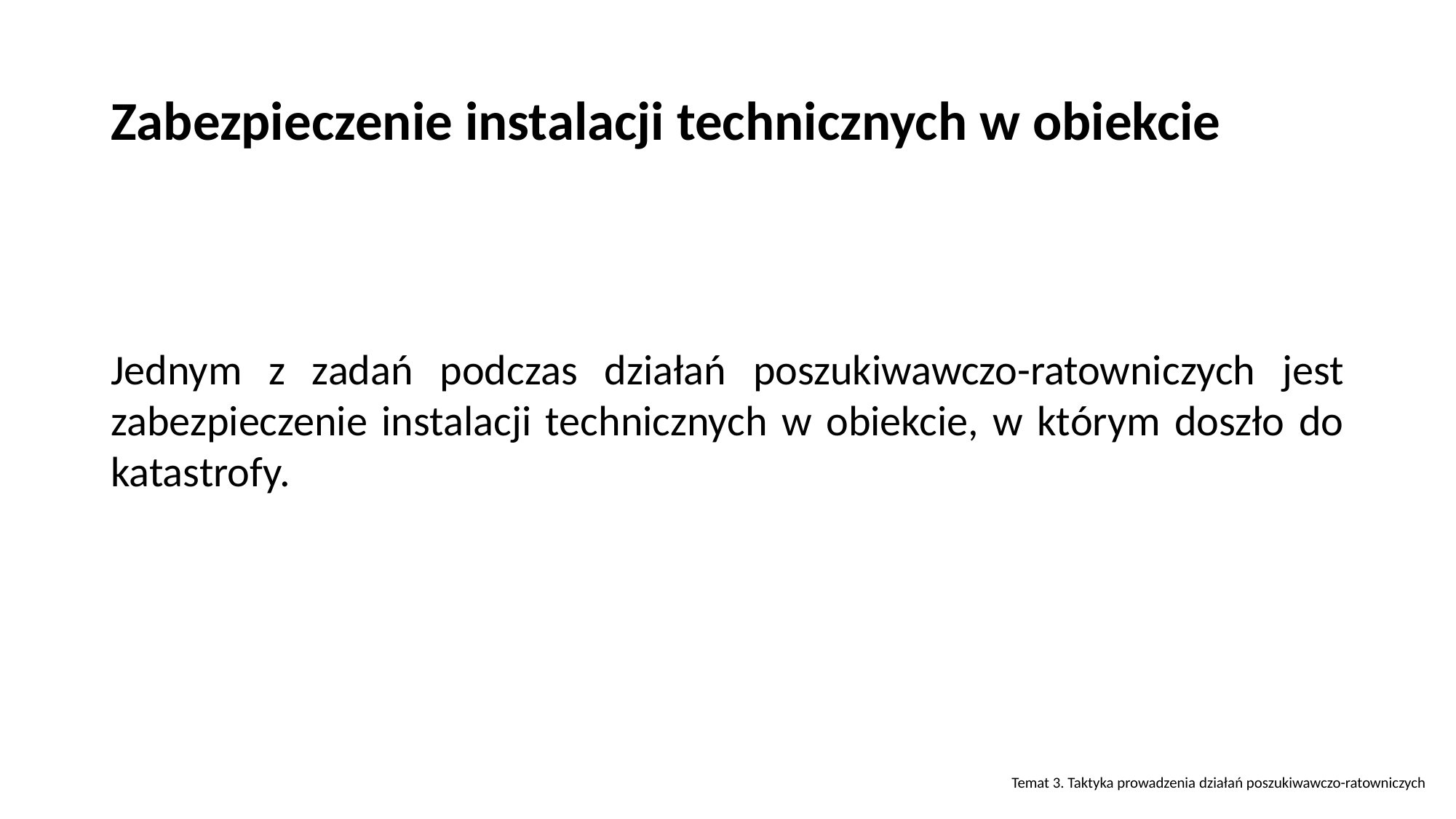

# Zabezpieczenie instalacji technicznych w obiekcie
Jednym z zadań podczas działań poszukiwawczo-ratowniczych jest zabezpieczenie instalacji technicznych w obiekcie, w którym doszło do katastrofy.
Temat 3. Taktyka prowadzenia działań poszukiwawczo-ratowniczych